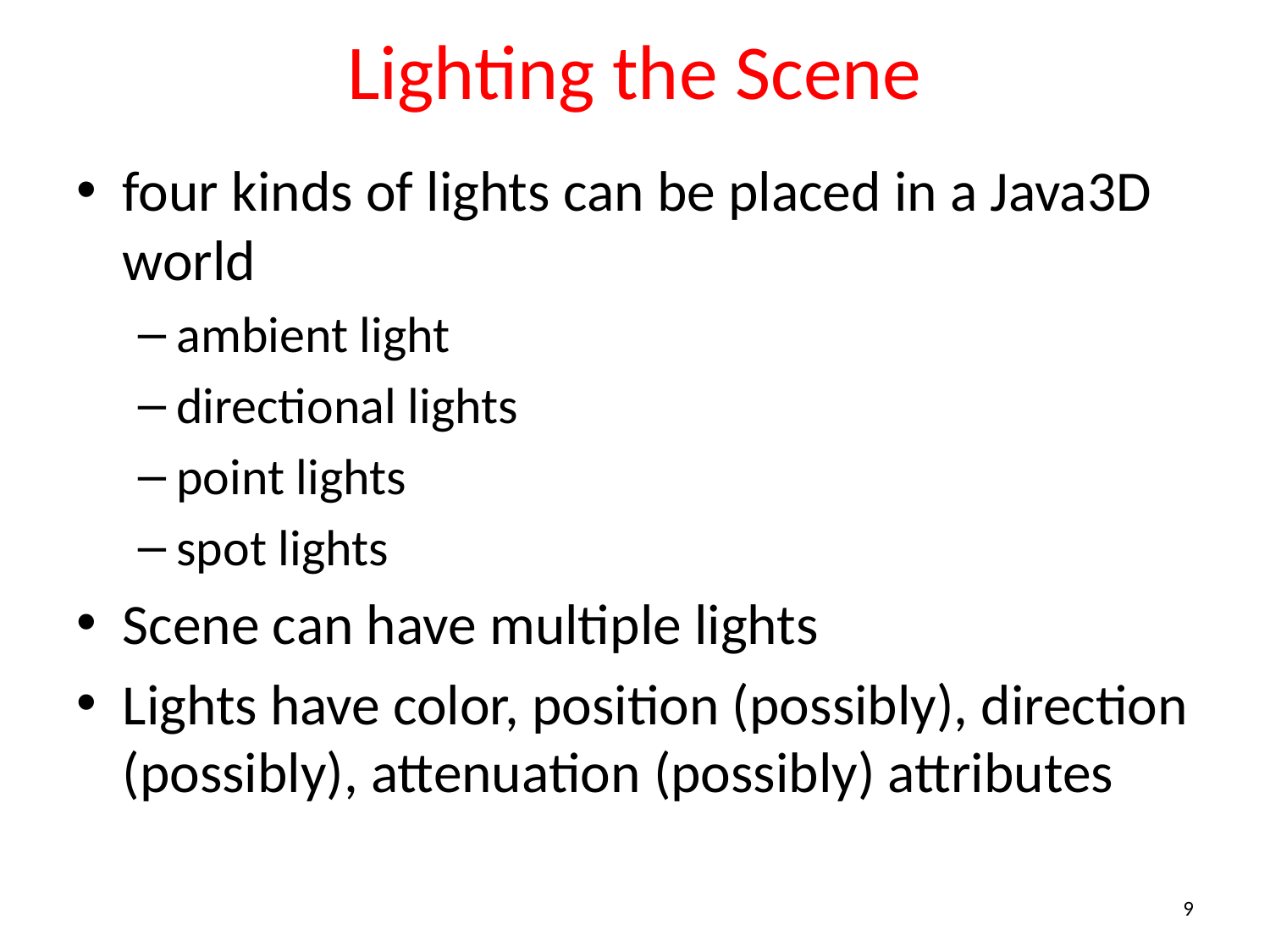

# Lighting the Scene
four kinds of lights can be placed in a Java3D world
ambient light
directional lights
point lights
spot lights
Scene can have multiple lights
Lights have color, position (possibly), direction (possibly), attenuation (possibly) attributes
9